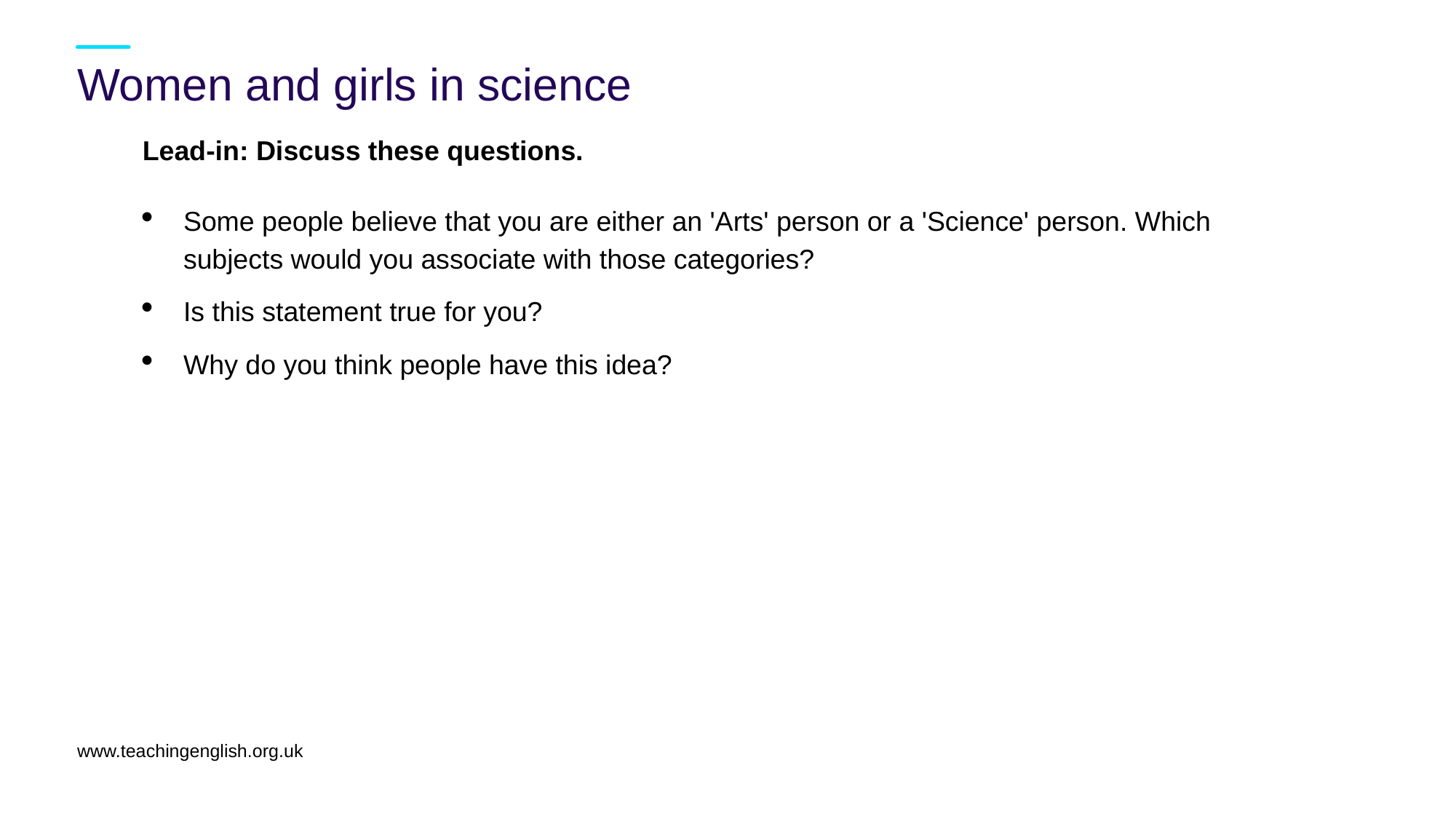

# Women and girls in science
Lead-in: Discuss these questions.

Some people believe that you are either an 'Arts' person or a 'Science' person. Which subjects would you associate with those categories?
Is this statement true for you?
Why do you think people have this idea?

www.teachingenglish.org.uk